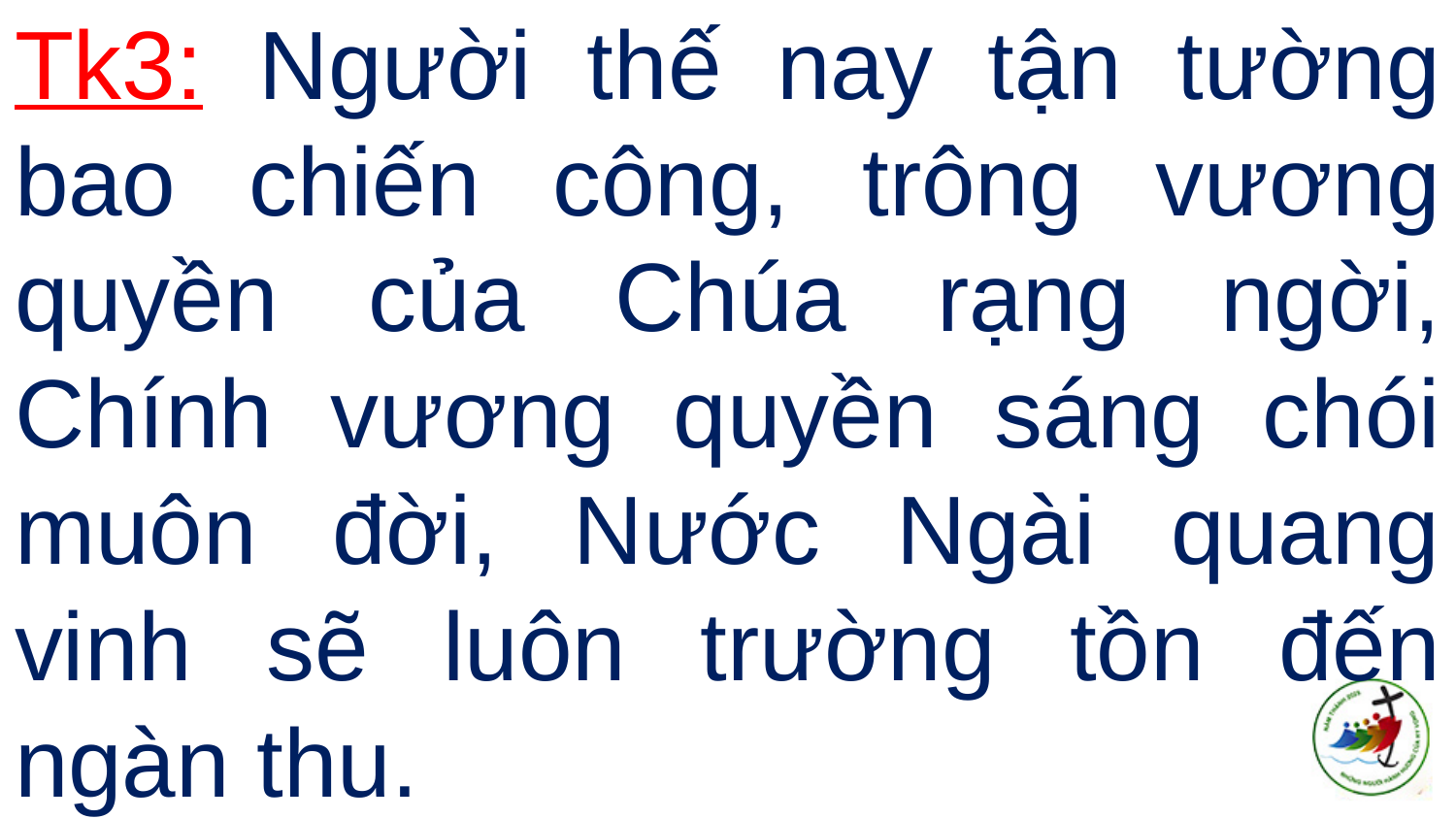

# Tk3: Người thế nay tận tường bao chiến công, trông vương quyền của Chúa rạng ngời, Chính vương quyền sáng chói muôn đời, Nước Ngài quang vinh sẽ luôn trường tồn đến ngàn thu.